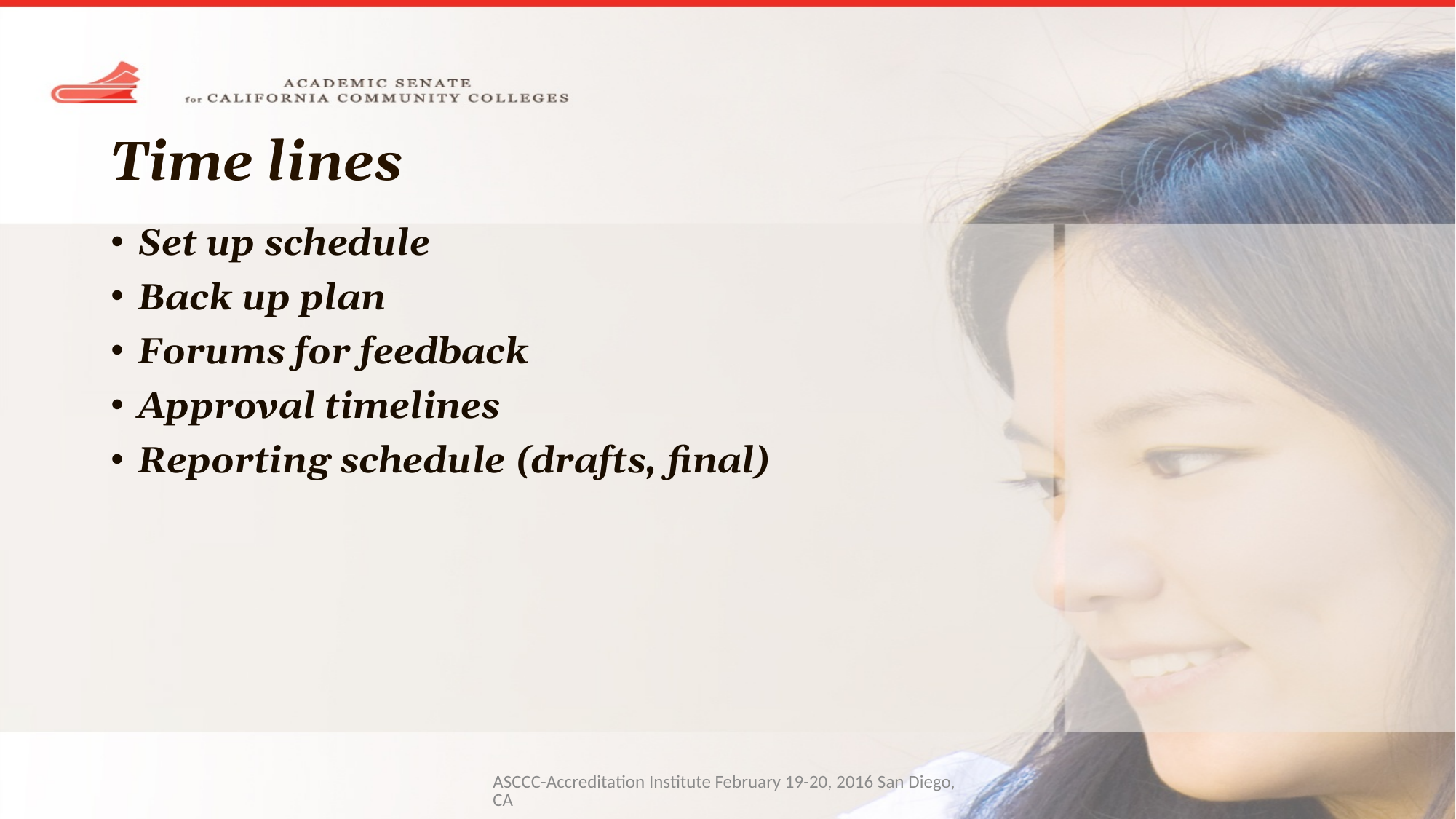

# Time lines
Set up schedule
Back up plan
Forums for feedback
Approval timelines
Reporting schedule (drafts, final)
ASCCC-Accreditation Institute February 19-20, 2016 San Diego, CA